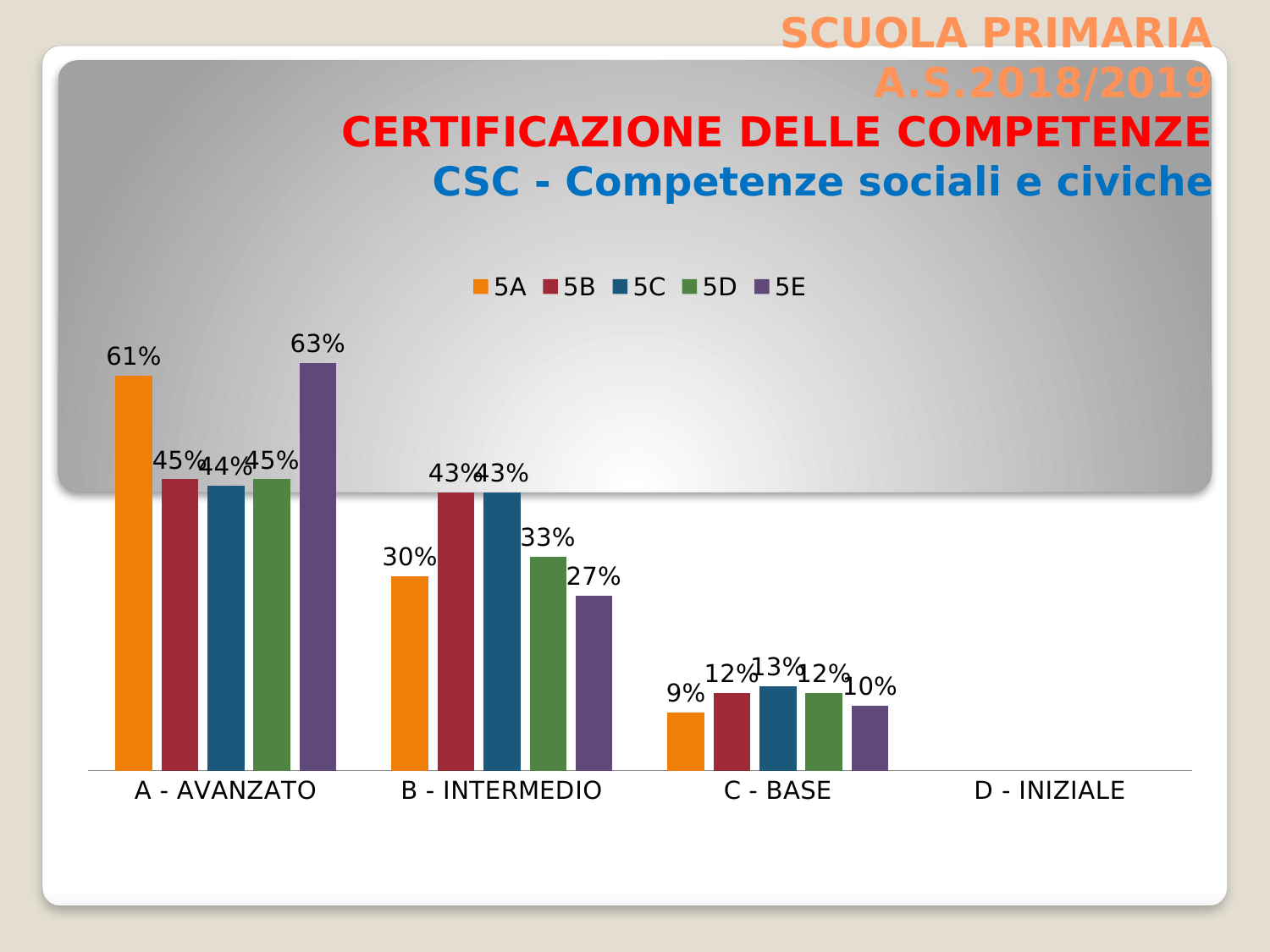

# SCUOLA PRIMARIA A.S.2018/2019 CERTIFICAZIONE DELLE COMPETENZE CSC - Competenze sociali e civiche

### Chart

| Category | 5A | 5B | 5C | 5D | 5E |
|---|---|---|---|---|---|
| A - AVANZATO | 0.61 | 0.45 | 0.44 | 0.45 | 0.63 |
| B - INTERMEDIO | 0.3 | 0.43 | 0.43 | 0.33 | 0.27 |
| C - BASE | 0.09 | 0.12 | 0.13 | 0.12 | 0.1 |
| D - INIZIALE  | None | None | None | None | None |